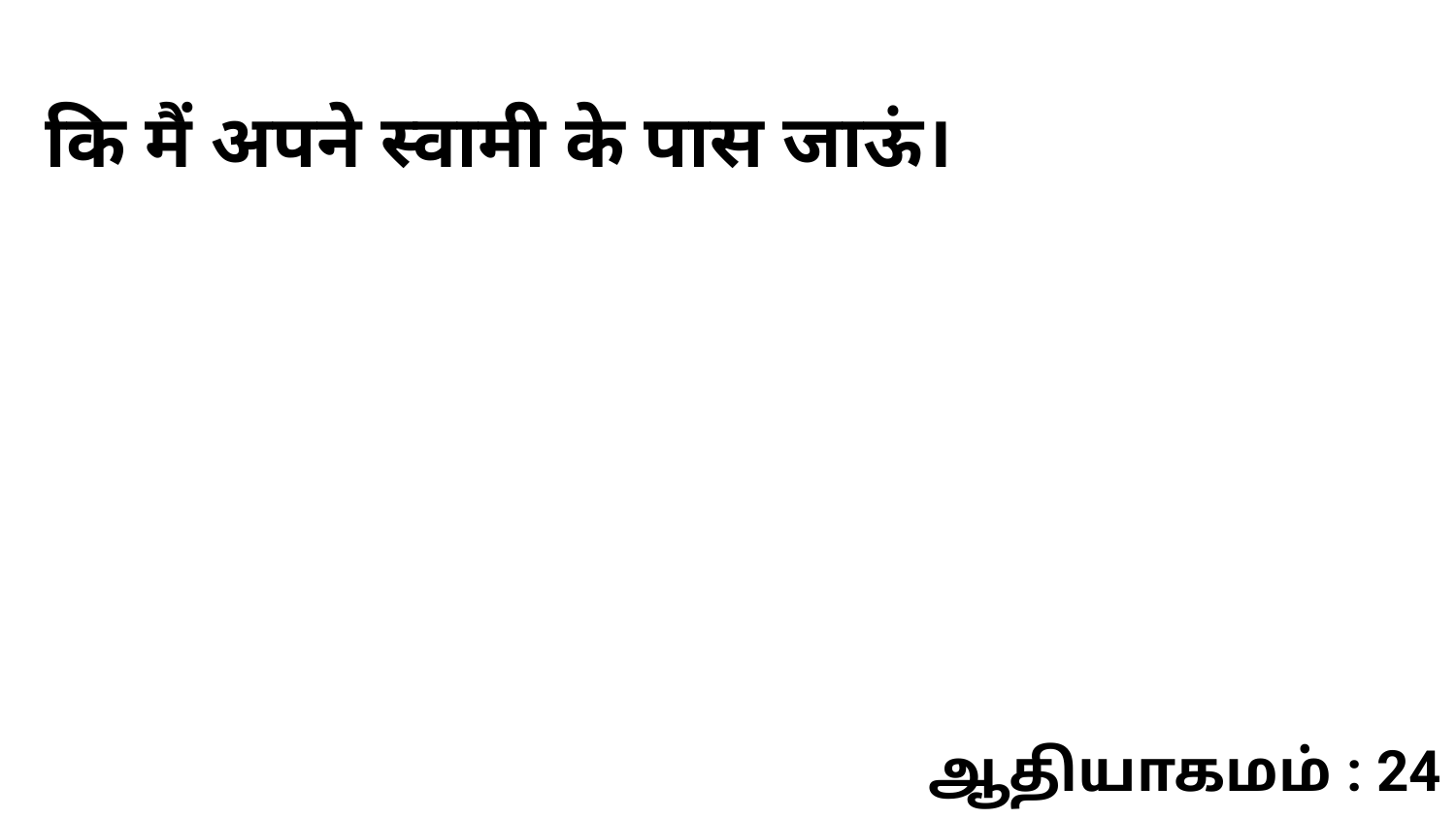

कि मैं अपने स्वामी के पास जाऊं।
ஆதியாகமம் : 24